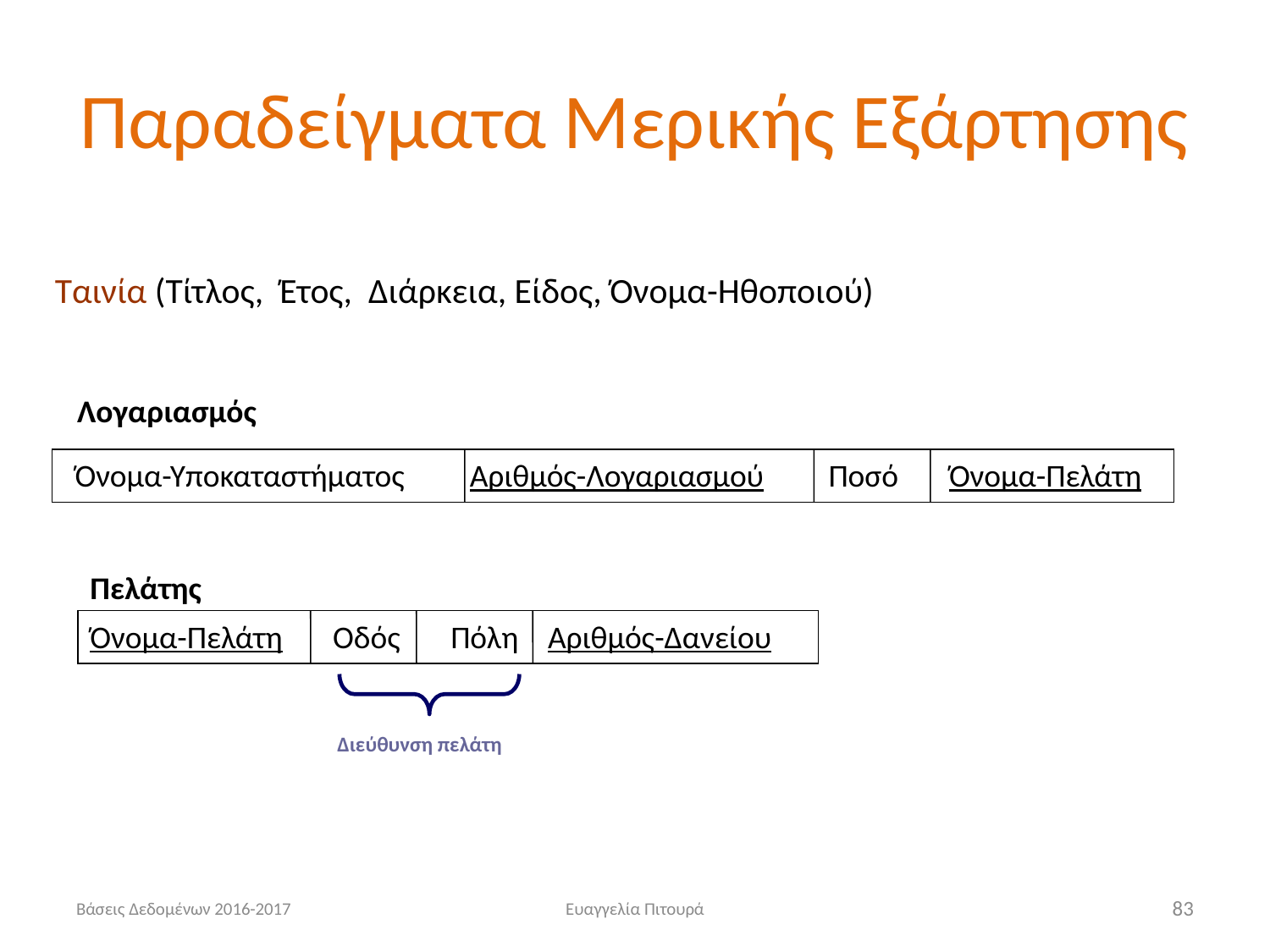

# Παραδείγματα Μερικής Εξάρτησης
Ταινία (Τίτλος,  Έτος,  Διάρκεια, Είδος, Όνομα-Ηθοποιού)
Λογαριασμός

Όνομα-Υποκαταστήματος         Αριθμός-Λογαριασμού         Ποσό       Όνομα-Πελάτη

Πελάτης

Όνομα-Πελάτη       Οδός       Πόλη    Αριθμός-Δανείου

Διεύθυνση πελάτη
Βάσεις Δεδομένων 2016-2017
Ευαγγελία Πιτουρά
83